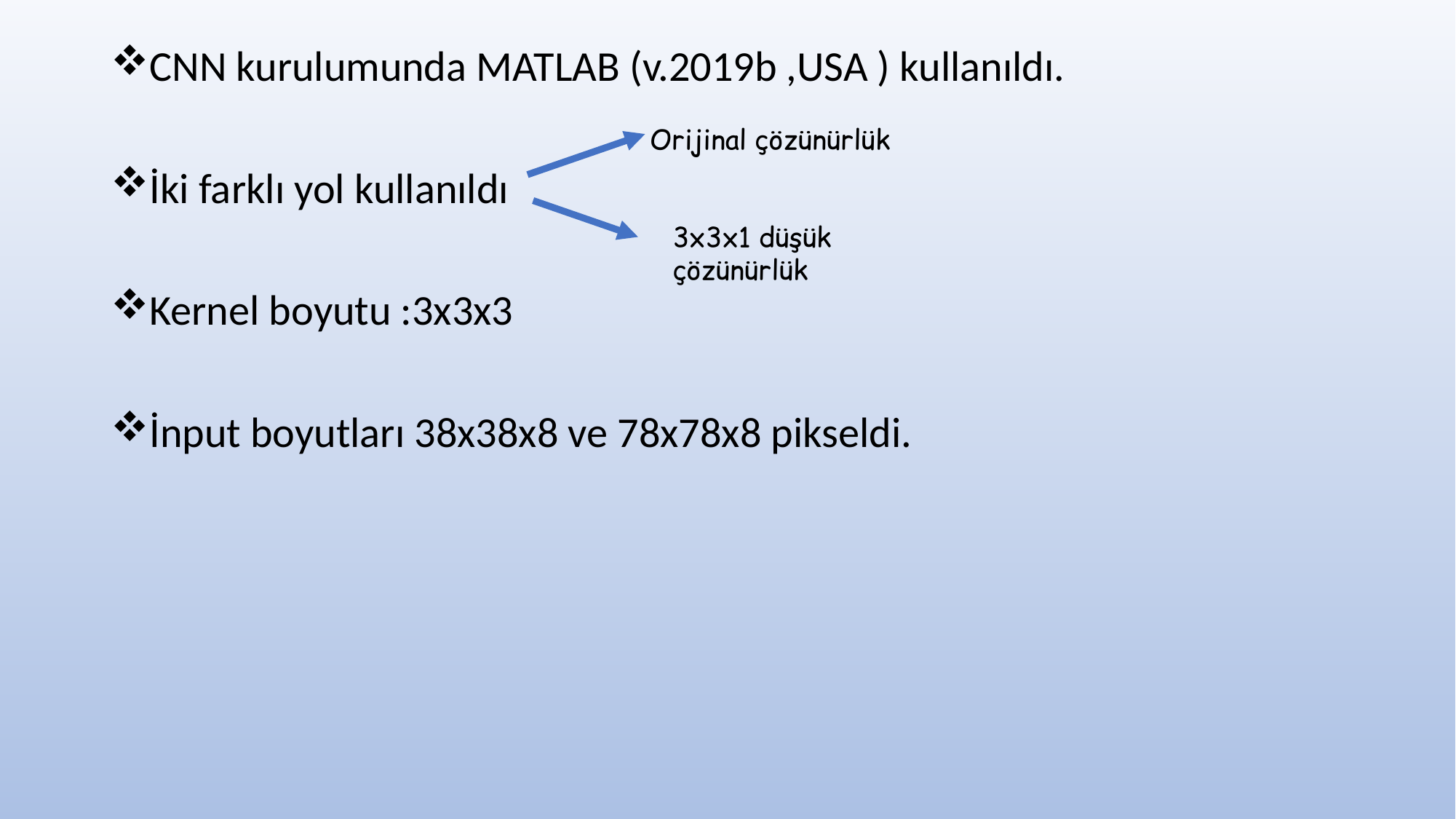

CNN kurulumunda MATLAB (v.2019b ,USA ) kullanıldı.

İki farklı yol kullanıldı

Kernel boyutu :3x3x3

İnput boyutları 38x38x8 ve 78x78x8 pikseldi.
Orijinal çözünürlük
3x3x1 düşük çözünürlük